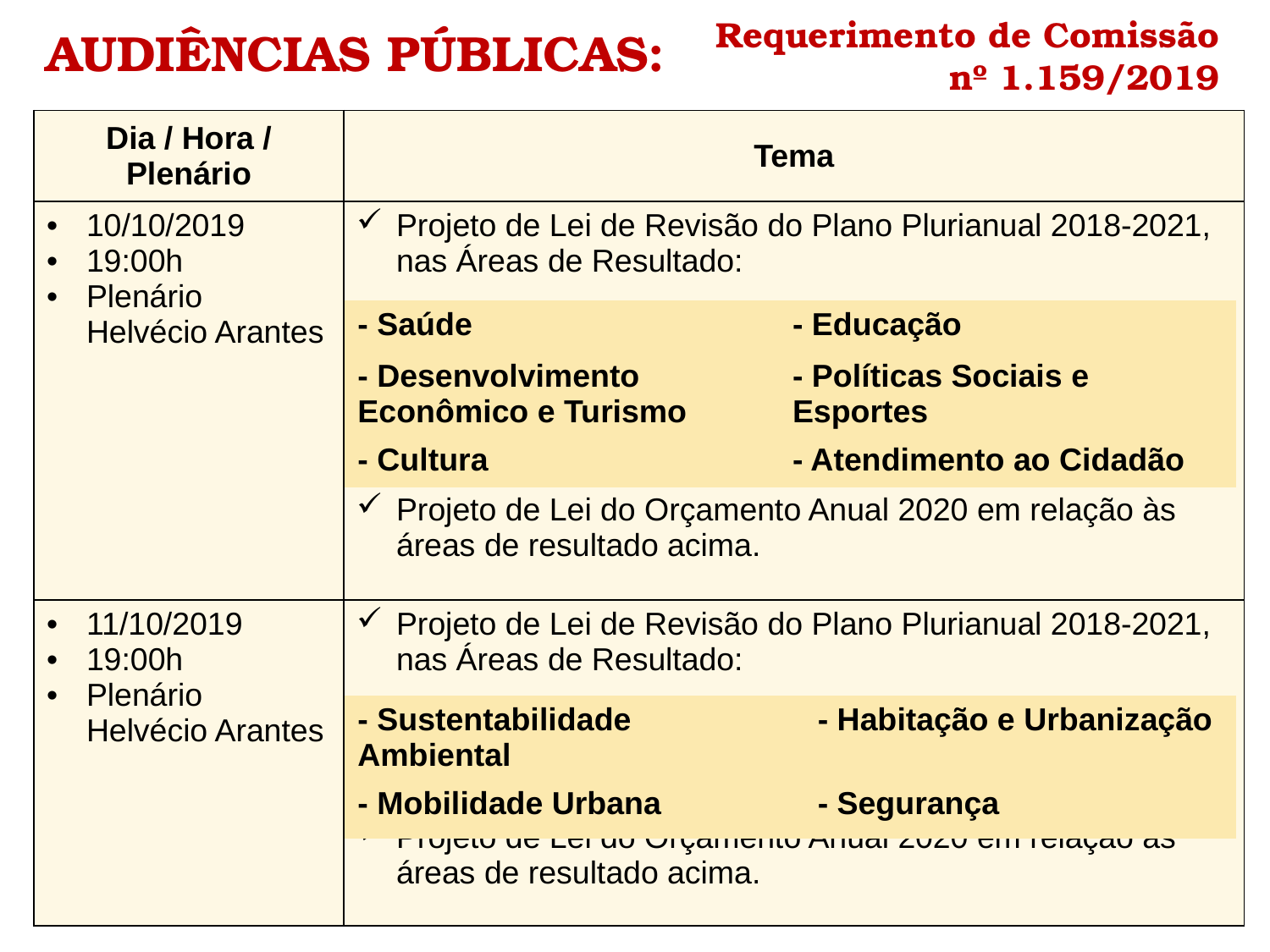

Requerimento de Comissão nº 1.159/2019
# AUDIÊNCIAS PÚBLICAS:
| Dia / Hora / Plenário | Tema |
| --- | --- |
| 10/10/2019 19:00h Plenário Helvécio Arantes | Projeto de Lei de Revisão do Plano Plurianual 2018-2021, nas Áreas de Resultado: Projeto de Lei do Orçamento Anual 2020 em relação às áreas de resultado acima. |
| 11/10/2019 19:00h Plenário Helvécio Arantes | Projeto de Lei de Revisão do Plano Plurianual 2018-2021, nas Áreas de Resultado: Projeto de Lei do Orçamento Anual 2020 em relação às áreas de resultado acima. |
| - Saúde | - Educação |
| --- | --- |
| - Desenvolvimento Econômico e Turismo | - Políticas Sociais e Esportes |
| - Cultura | - Atendimento ao Cidadão |
| - Sustentabilidade Ambiental | - Habitação e Urbanização |
| --- | --- |
| - Mobilidade Urbana | - Segurança |